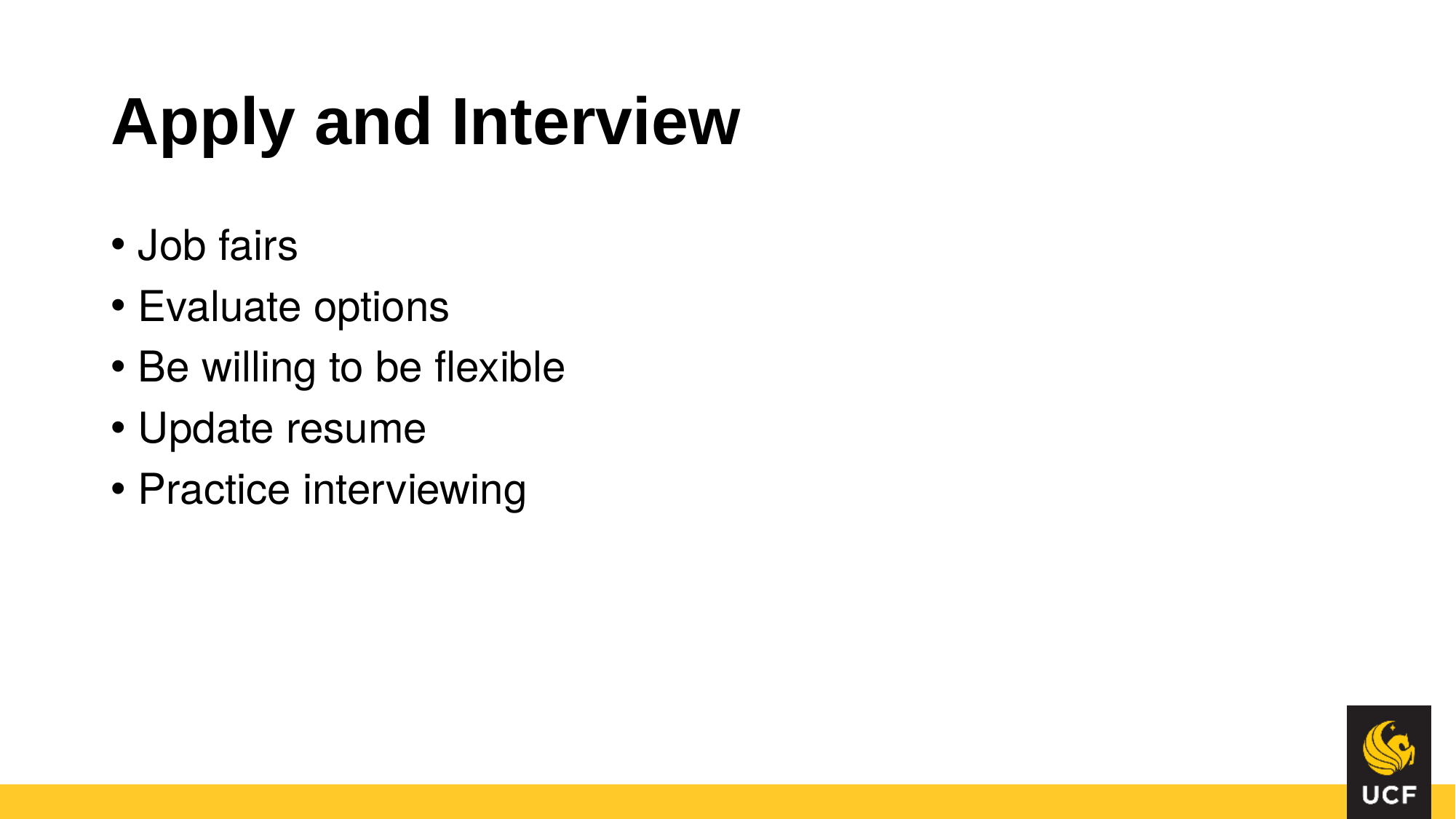

# Apply and Interview
Job fairs
Evaluate options
Be willing to be flexible
Update resume
Practice interviewing